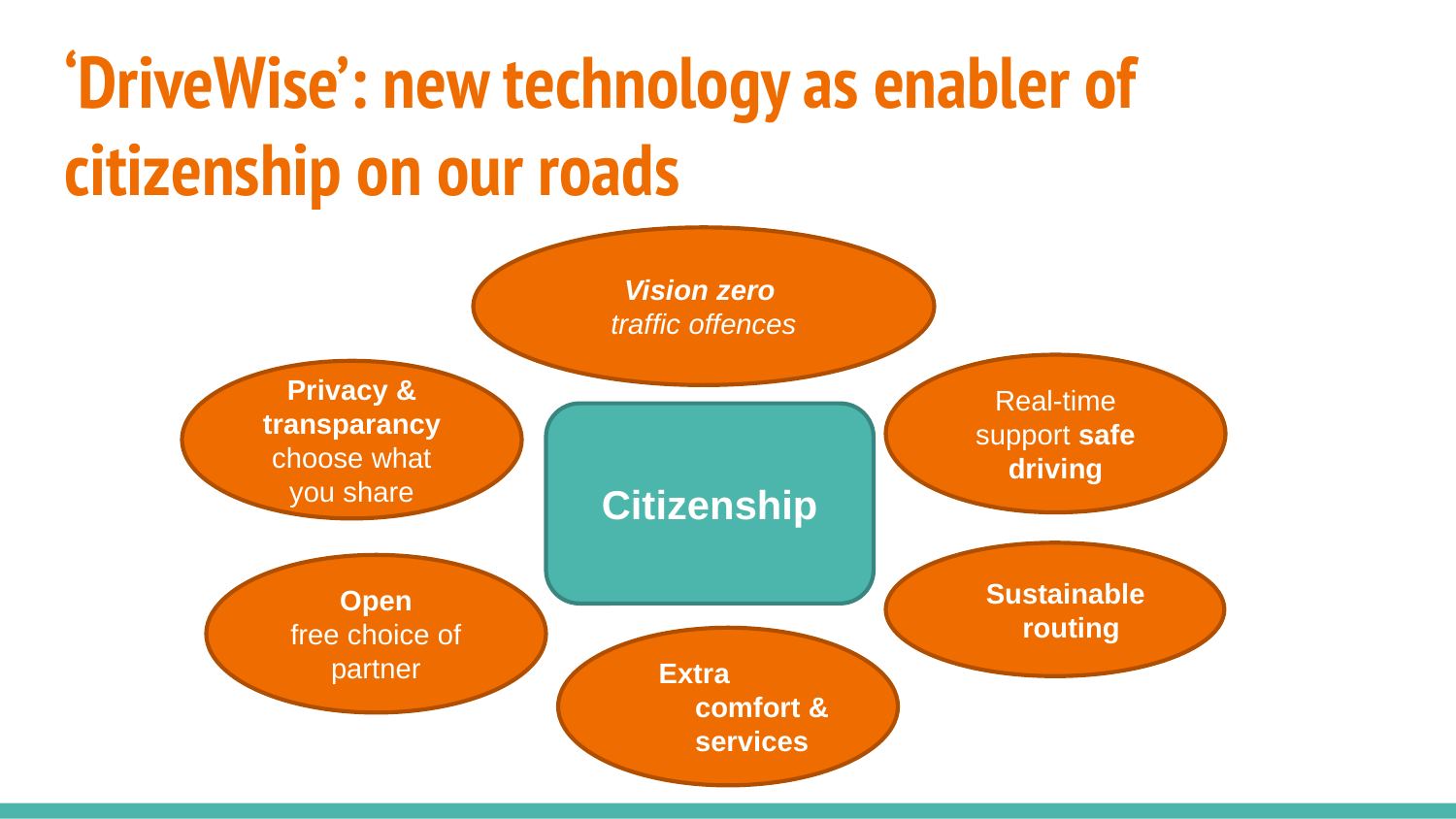

# ‘DriveWise’: new technology as enabler of citizenship on our roads
Vision zero
traffic offences
Real-time support safe driving
Privacy & transparancy choose what you share
Citizenship
Sustainable routing
Open
free choice of partner
Extra comfort & services